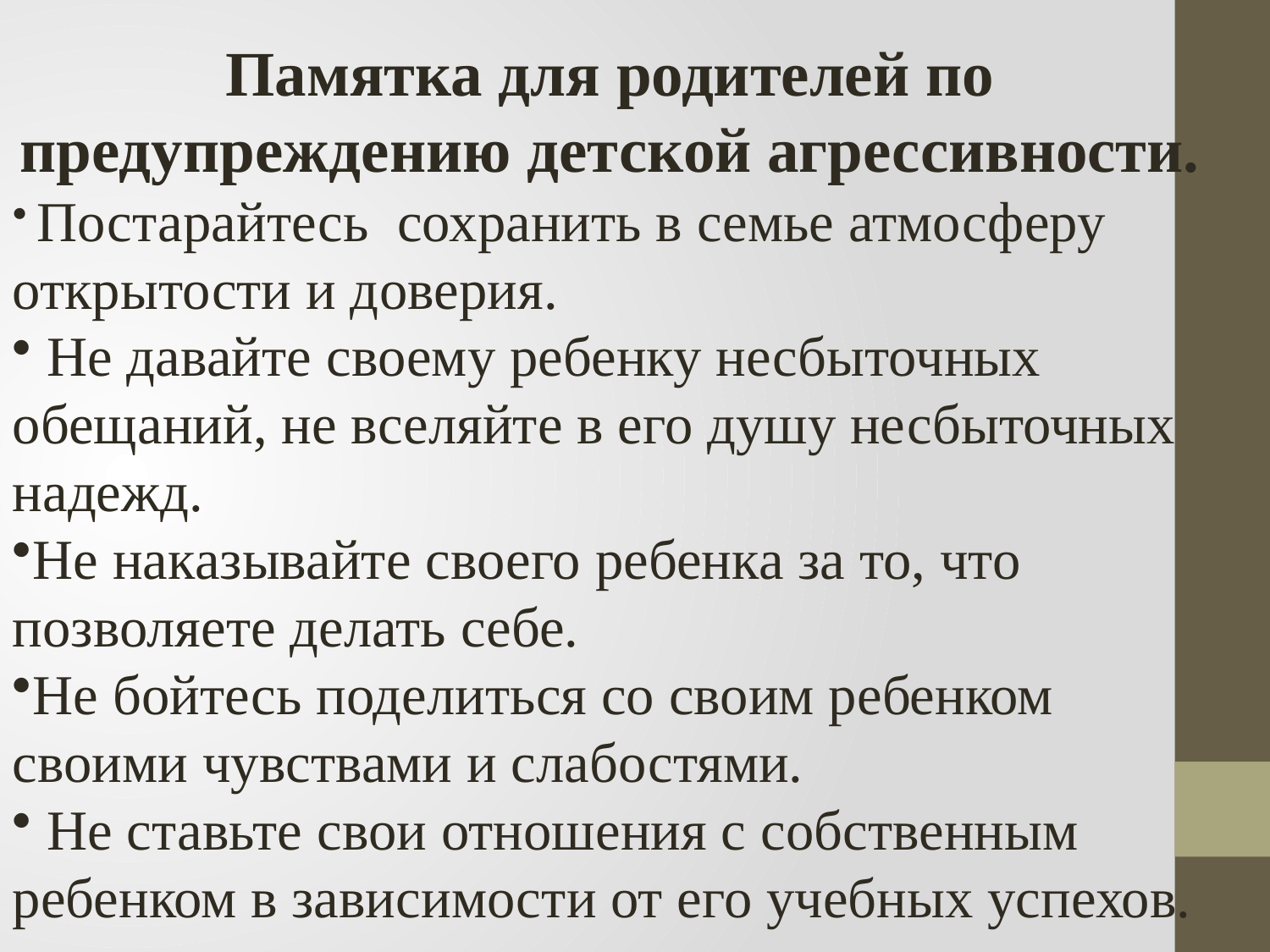

Памятка для родителей по предупреждению детской агрессивности.
 Постарайтесь  сохранить в семье атмосферу открытости и доверия.
 Не давайте своему ребенку несбыточных обещаний, не вселяйте в его душу несбыточных надежд.
Не наказывайте своего ребенка за то, что позволяете делать себе.
Не бойтесь поделиться со своим ребенком своими чувствами и слабостями.
 Не ставьте свои отношения с собственным ребенком в зависимости от его учебных успехов.